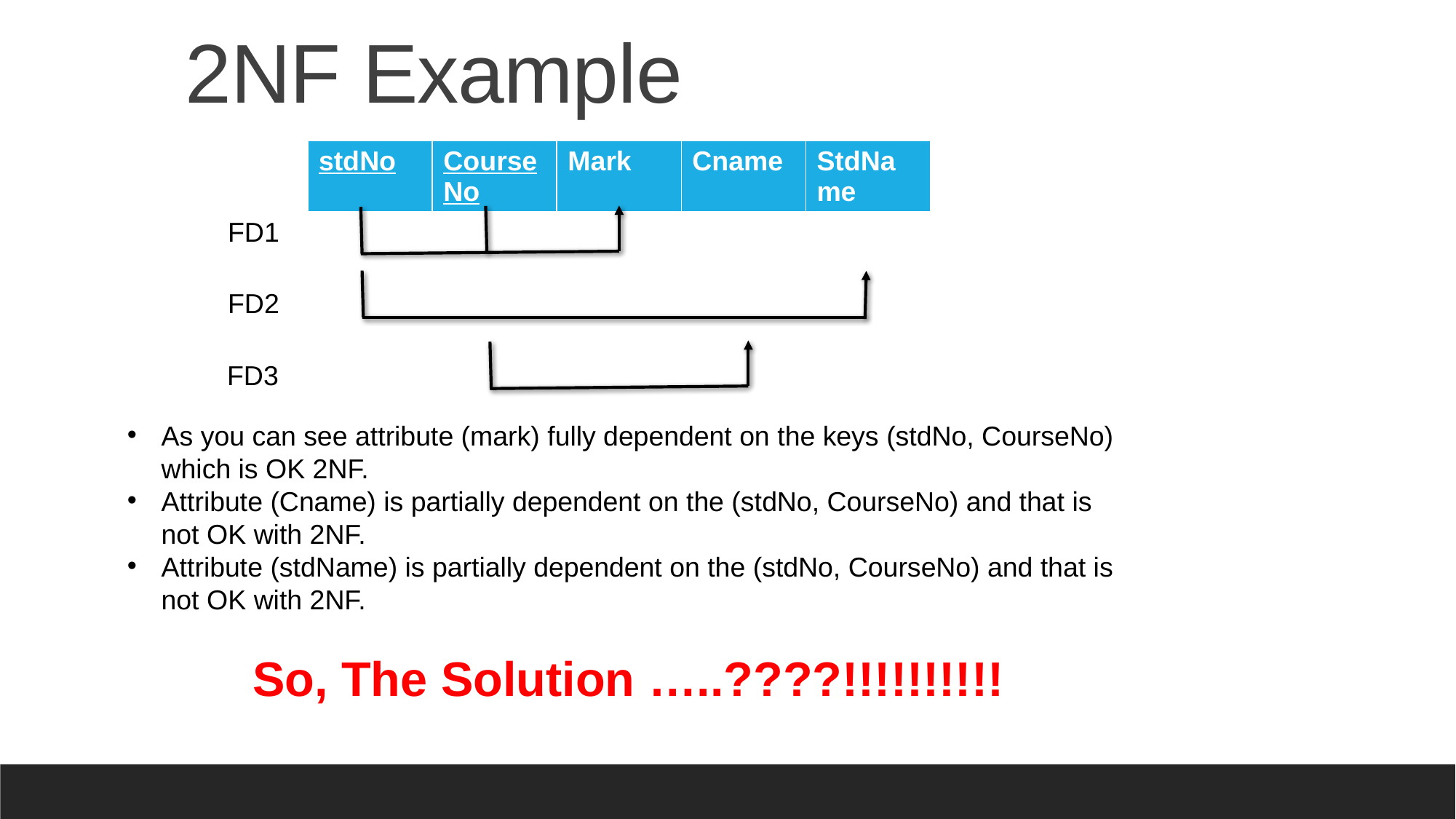

2NF Example
| stdNo | CourseNo | Mark | Cname | StdName |
| --- | --- | --- | --- | --- |
FD1
FD2
FD3
As you can see attribute (mark) fully dependent on the keys (stdNo, CourseNo) which is OK 2NF.
Attribute (Cname) is partially dependent on the (stdNo, CourseNo) and that is not OK with 2NF.
Attribute (stdName) is partially dependent on the (stdNo, CourseNo) and that is not OK with 2NF.

So, The Solution …..????!!!!!!!!!!